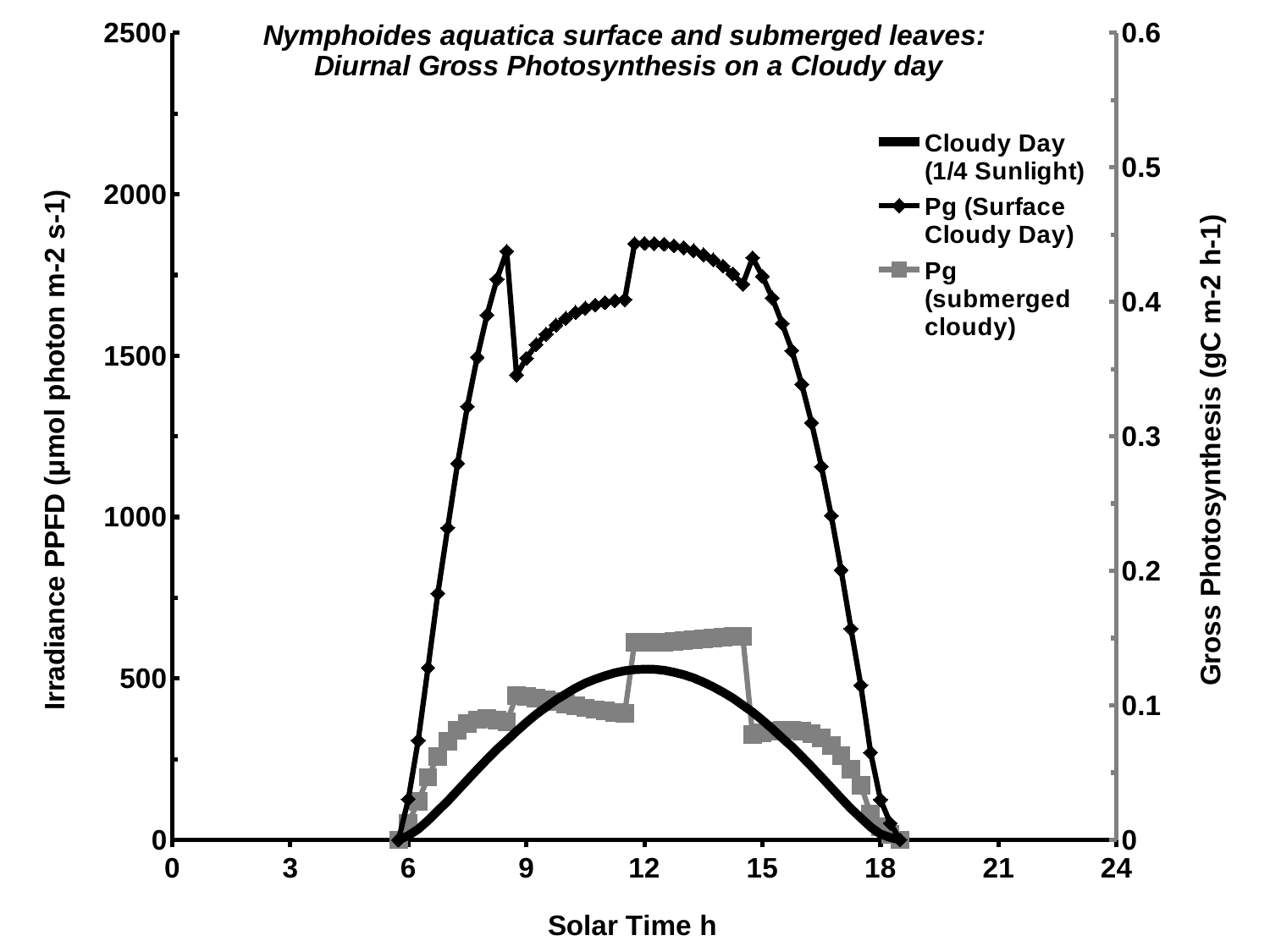

### Chart: Nymphoides aquatica surface and submerged leaves:
Diurnal Gross Photosynthesis on a Cloudy day

| Category |  |  |  |
|---|---|---|---|